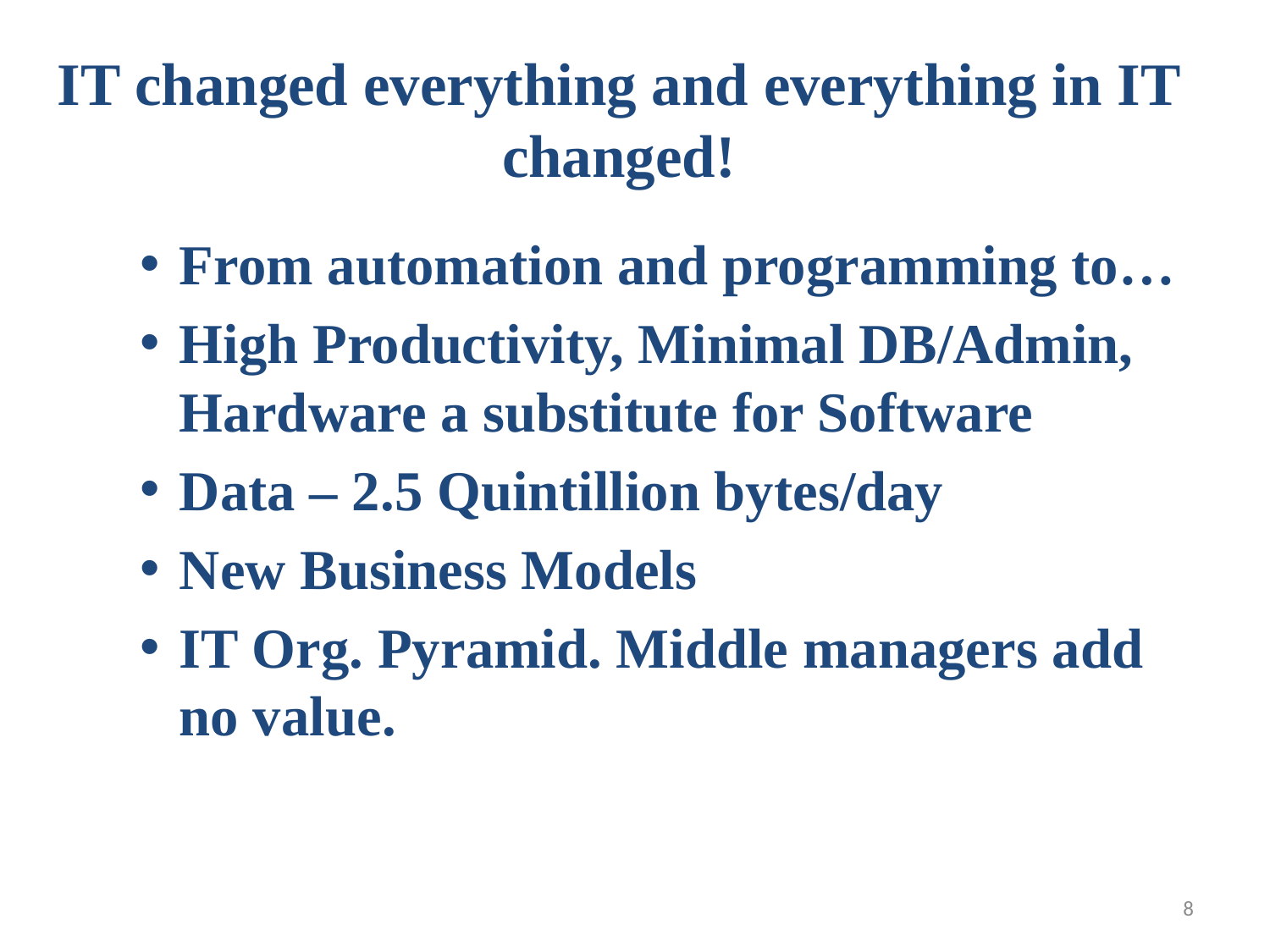

# IT changed everything and everything in IT changed!
From automation and programming to…
High Productivity, Minimal DB/Admin, Hardware a substitute for Software
Data – 2.5 Quintillion bytes/day
New Business Models
IT Org. Pyramid. Middle managers add no value.
8